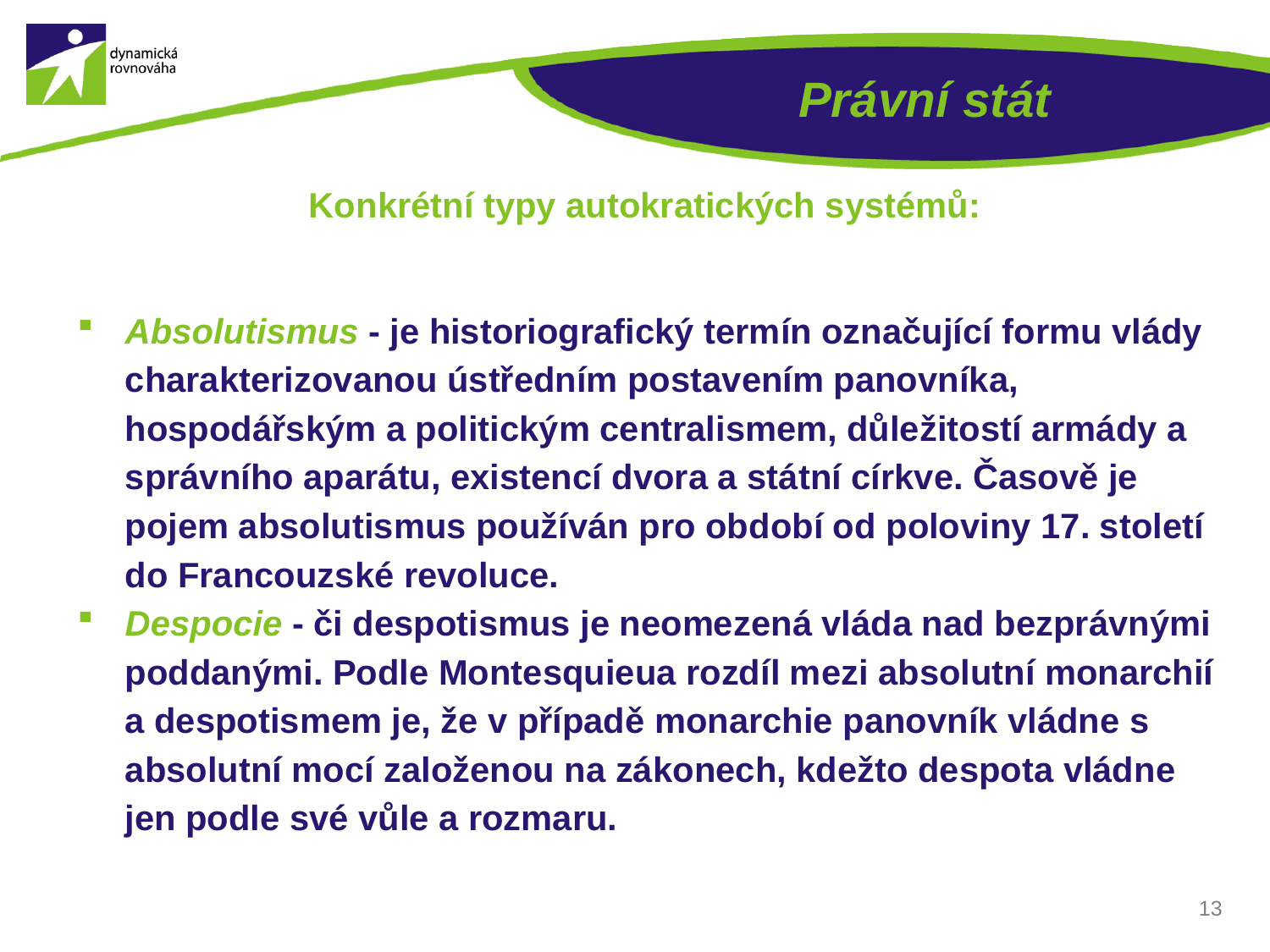

# Právní stát
Konkrétní typy autokratických systémů:

Absolutismus - je historiografický termín označující formu vlády charakterizovanou ústředním postavením panovníka, hospodářským a politickým centralismem, důležitostí armády a správního aparátu, existencí dvora a státní církve. Časově je pojem absolutismus používán pro období od poloviny 17. století do Francouzské revoluce.
Despocie - či despotismus je neomezená vláda nad bezprávnými poddanými. Podle Montesquieua rozdíl mezi absolutní monarchií a despotismem je, že v případě monarchie panovník vládne s absolutní mocí založenou na zákonech, kdežto despota vládne jen podle své vůle a rozmaru.
13